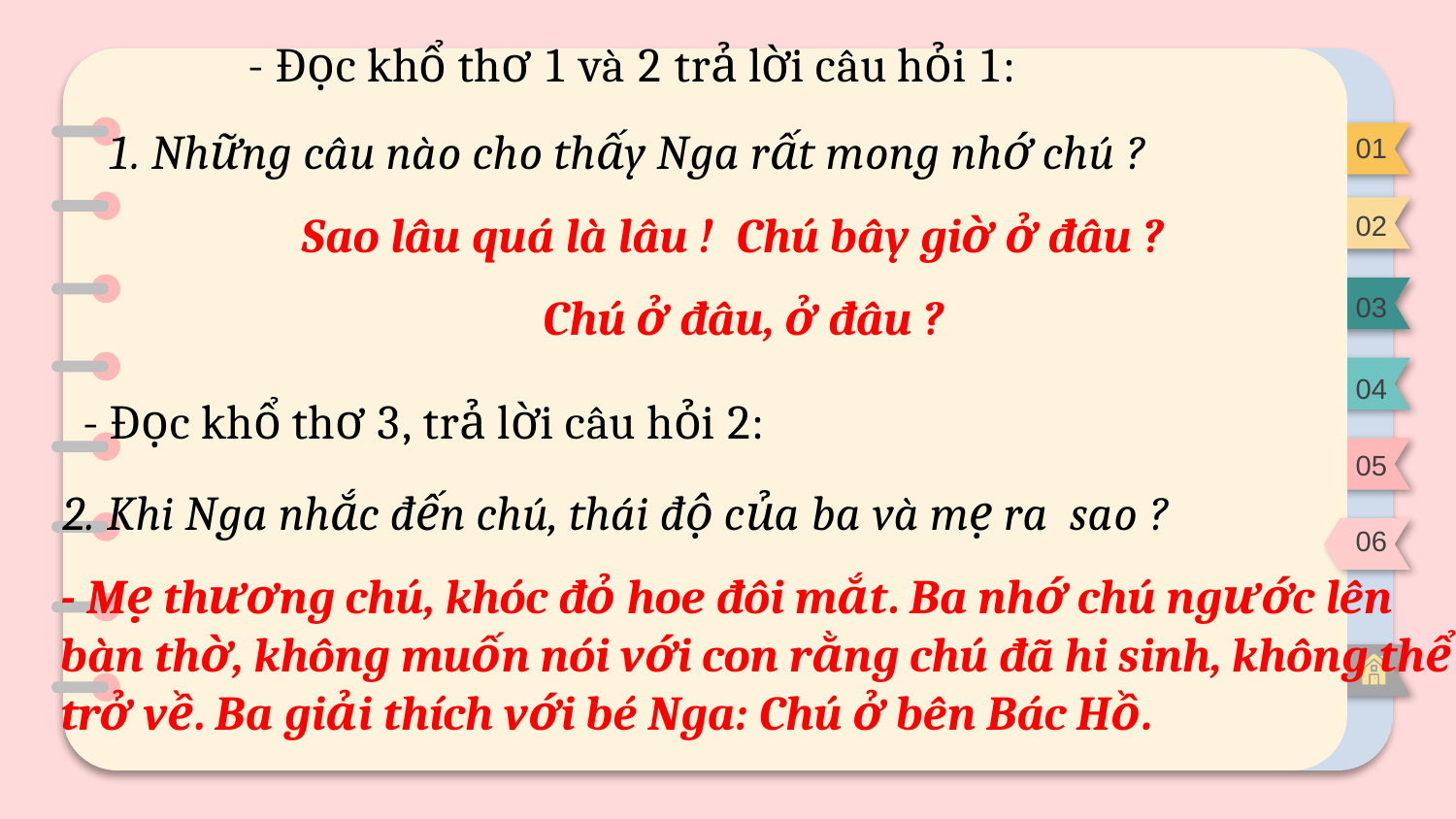

- Đọc khổ thơ 1 và 2 trả lời câu hỏi 1:

  1. Những câu nào cho thấy Nga rất mong nhớ chú ?

01
Sao lâu quá là lâu !  Chú bây giờ ở đâu ?
Chú ở đâu, ở đâu ?

02

03

04
 - Đọc khổ thơ 3, trả lời câu hỏi 2:

05
  2. Khi Nga nhắc đến chú, thái độ của ba và mẹ ra  sao ?
06

- Mẹ thương chú, khóc đỏ hoe đôi mắt. Ba nhớ chú ngước lên bàn thờ, không muốn nói với con rằng chú đã hi sinh, không thể trở về. Ba giải thích với bé Nga: Chú ở bên Bác Hồ.